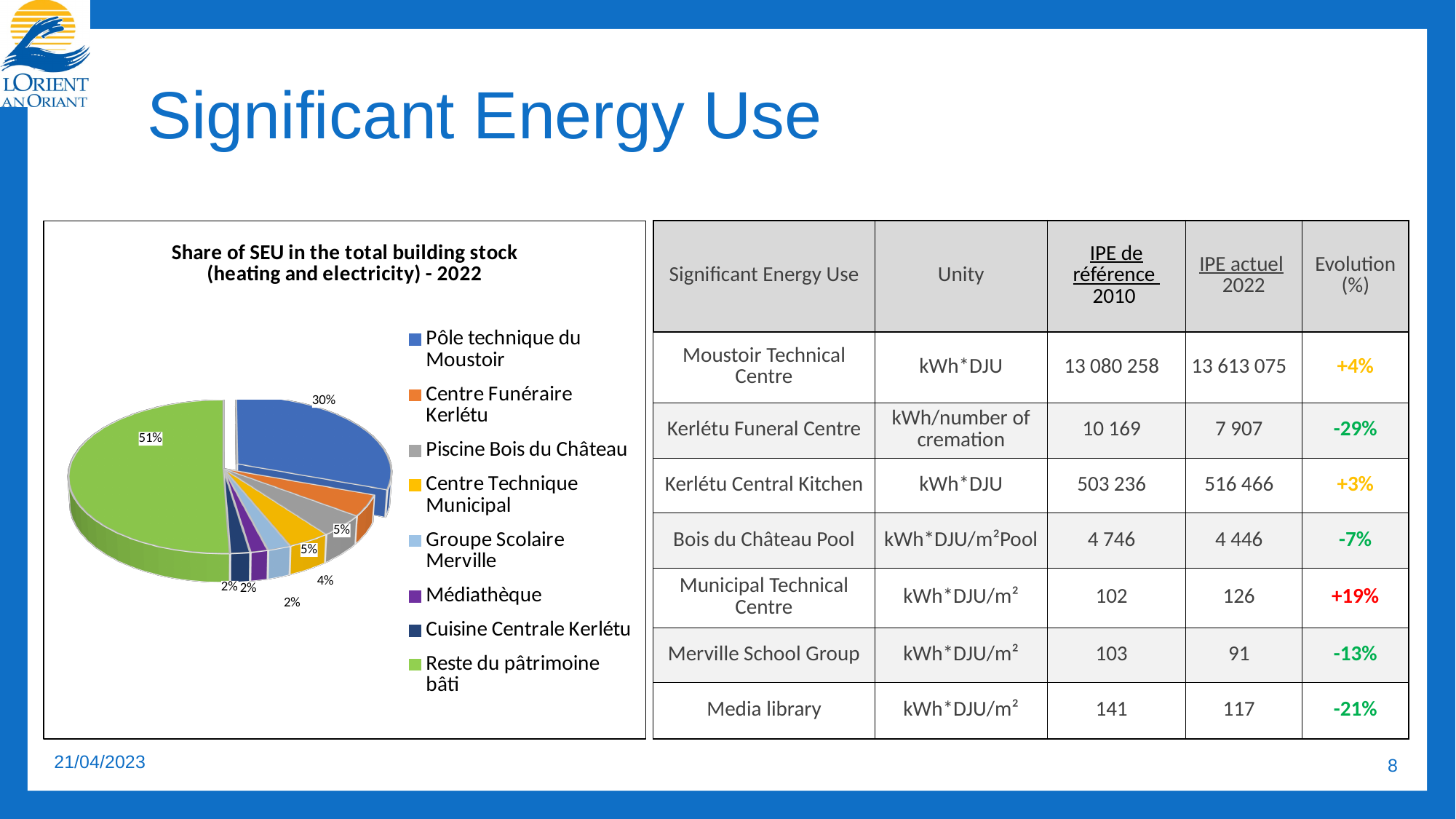

# Significant Energy Use

[unsupported chart]

| Significant Energy Use | Unity | IPE de référence 2010 | IPE actuel 2022 | Evolution (%) |
| --- | --- | --- | --- | --- |
| Moustoir Technical Centre | kWh\*DJU | 13 080 258 | 13 613 075 | +4% |
| Kerlétu Funeral Centre | kWh/number of cremation | 10 169 | 7 907 | -29% |
| Kerlétu Central Kitchen | kWh\*DJU | 503 236 | 516 466 | +3% |
| Bois du Château Pool | kWh\*DJU/m²Pool | 4 746 | 4 446 | -7% |
| Municipal Technical Centre | kWh\*DJU/m² | 102 | 126 | +19% |
| Merville School Group | kWh\*DJU/m² | 103 | 91 | -13% |
| Media library | kWh\*DJU/m² | 141 | 117 | -21% |
21/04/2023
8